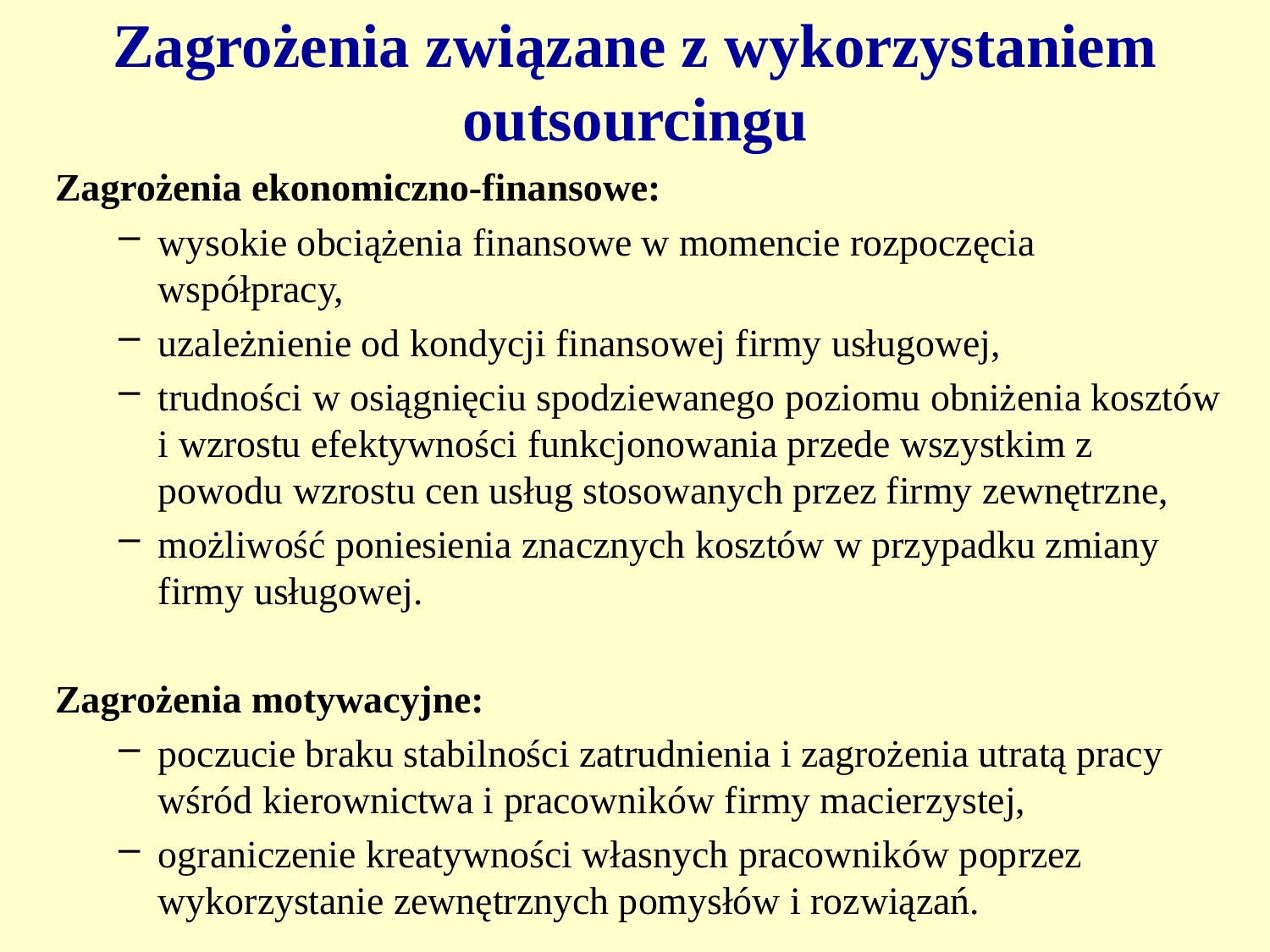

# Zagrożenia związane z wykorzystaniem outsourcingu
Zagrożenia ekonomiczno-finansowe:
wysokie obciążenia finansowe w momencie rozpoczęcia współpracy,
uzależnienie od kondycji finansowej firmy usługowej,
trudności w osiągnięciu spodziewanego poziomu obniżenia kosztów i wzrostu efektywności funkcjonowania przede wszystkim z powodu wzrostu cen usług stosowanych przez firmy zewnętrzne,
możliwość poniesienia znacznych kosztów w przypadku zmiany firmy usługowej.

Zagrożenia motywacyjne:
poczucie braku stabilności zatrudnienia i zagrożenia utratą pracy wśród kierownictwa i pracowników firmy macierzystej,
ograniczenie kreatywności własnych pracowników poprzez wykorzystanie zewnętrznych pomysłów i rozwiązań.